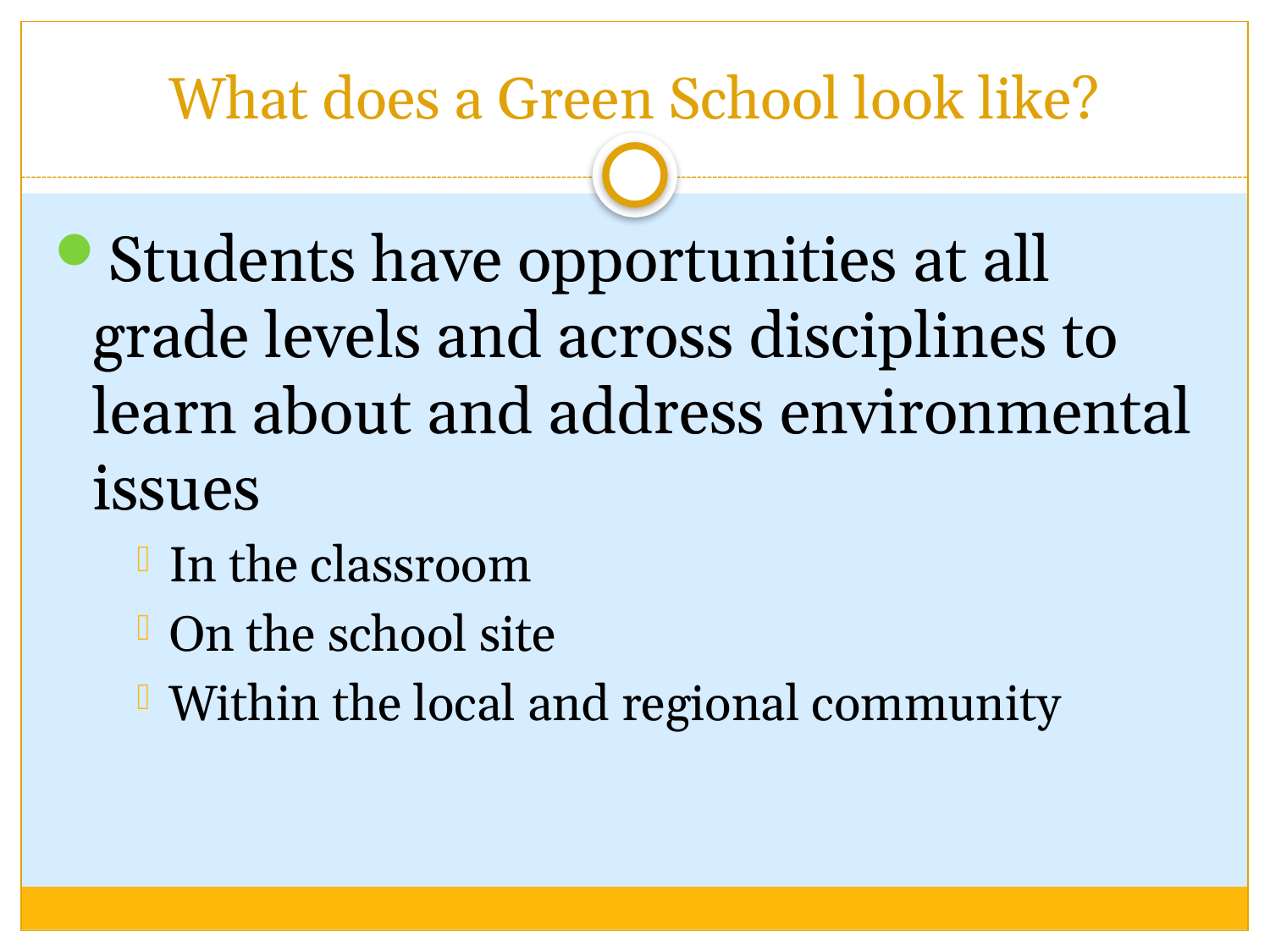

# What does a Green School look like?
Students have opportunities at all grade levels and across disciplines to learn about and address environmental issues
In the classroom
On the school site
Within the local and regional community